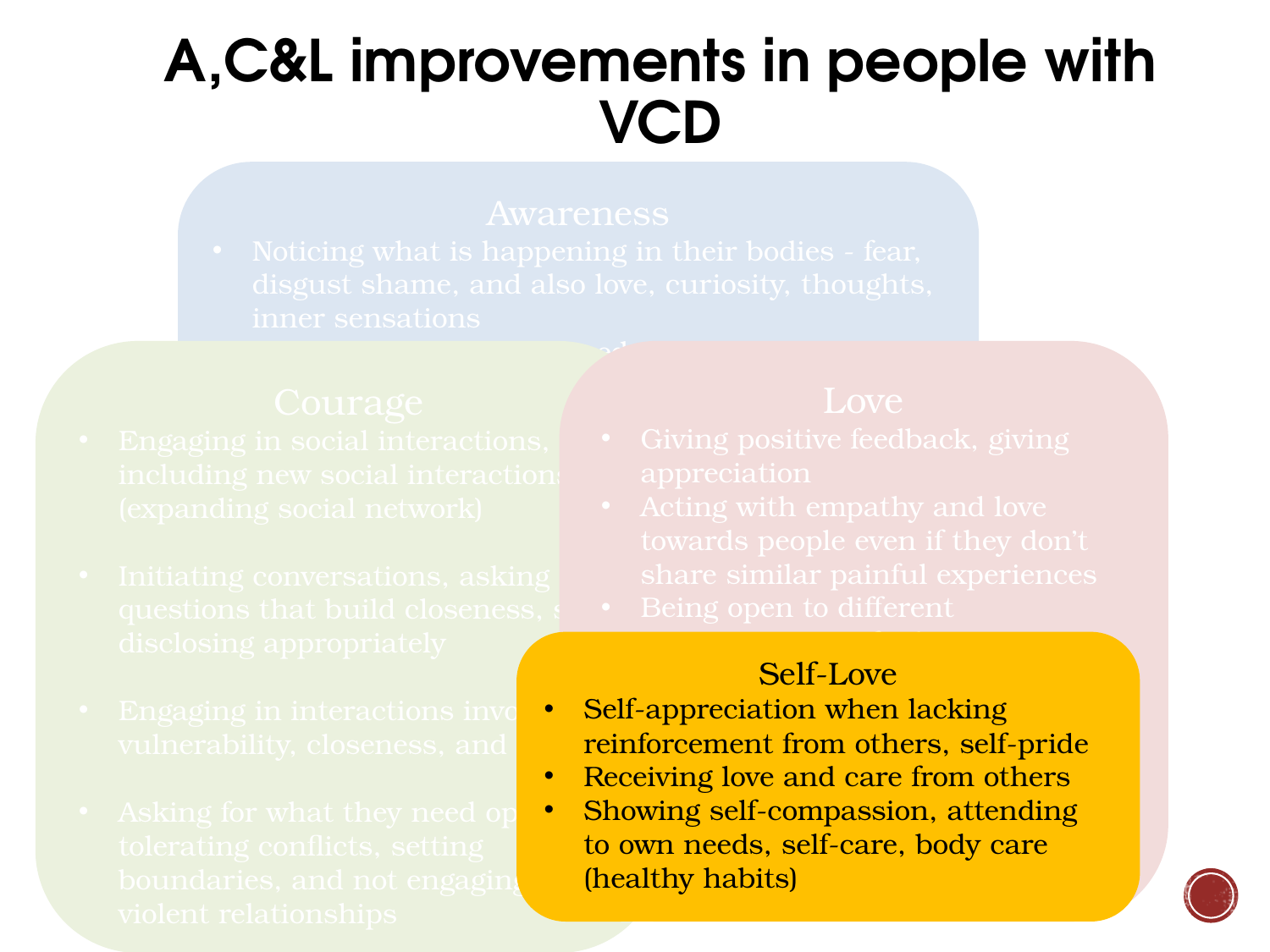

# A,C&L improvements in people with VCD
Awareness
Noticing what is happening in their bodies - fear, disgust shame, and also love, curiosity, thoughts, inner sensations
Recognizing their own needs and values
Noticing and interpreting signals from other people (discriminating: signals of attention, care, interest; with whom they can take risks and self disclose, signals from others indicating that they are struggling too)
Noticing how they impact others
Courage
Engaging in social interactions, including new social interactions (expanding social network)

Initiating conversations, asking questions that build closeness, self-disclosing appropriately

Engaging in interactions involving vulnerability, closeness, and trust

Asking for what they need openly, tolerating conflicts, setting boundaries, and not engaging in violent relationships
Love
Giving positive feedback, giving appreciation
Acting with empathy and love towards people even if they don’t share similar painful experiences
Being open to different interpretations of others’ reactions
shaping others’ behaviors (i.e., reinforcing desired pro-social responses in others); modeling awareness, courage, and love; actively building a social support network
Self-Love
Self-appreciation when lacking reinforcement from others, self-pride
Receiving love and care from others
Showing self-compassion, attending to own needs, self-care, body care (healthy habits)